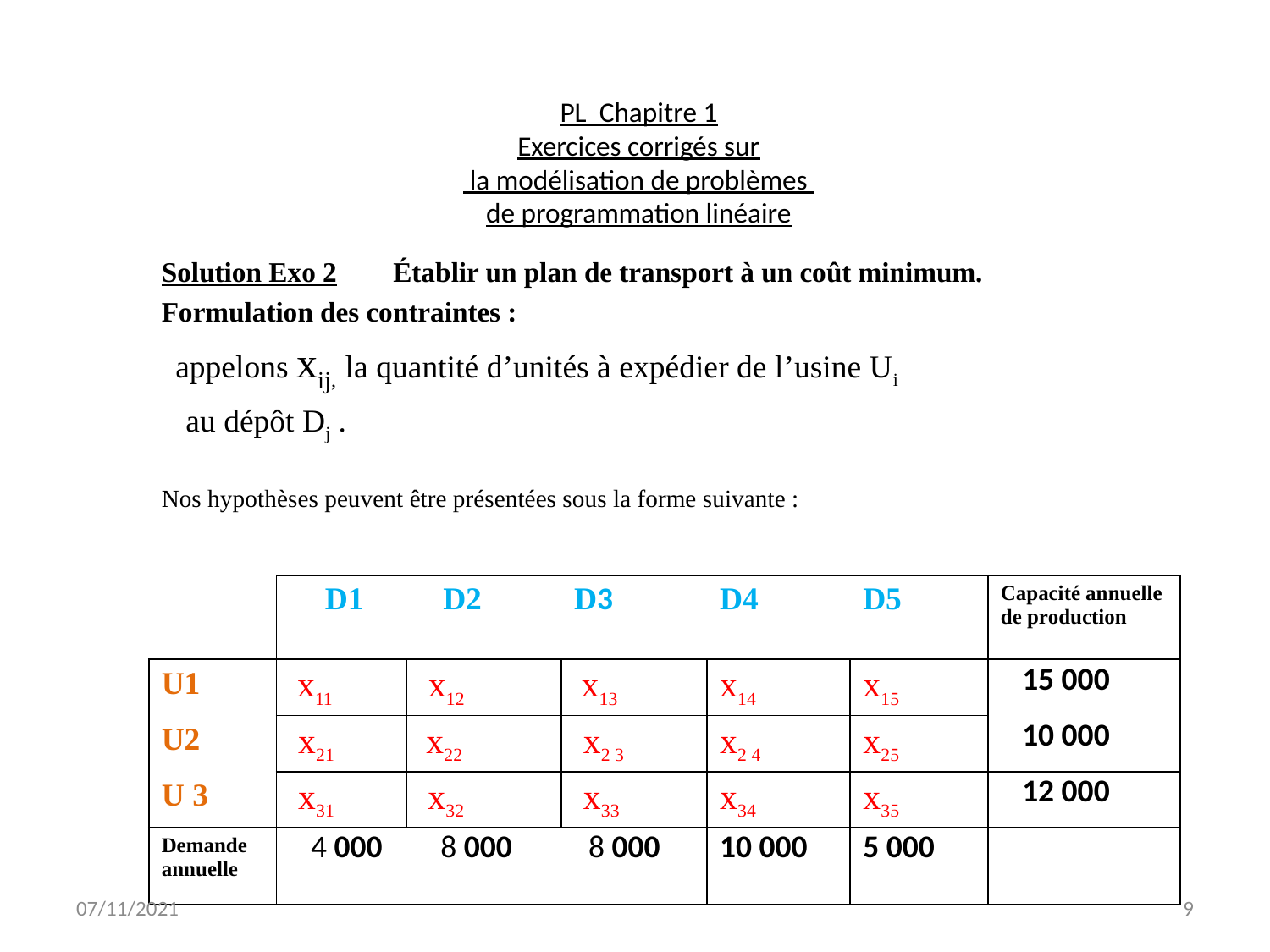

# PL  Chapitre 1 Exercices corrigés sur la modélisation de problèmes de programmation linéaire
Solution Exo 2        Établir un plan de transport à un coût minimum.
Formulation des contraintes :
  appelons xij, la quantité d’unités à expédier de l’usine Ui
   au dépôt Dj .

Nos hypothèses peuvent être présentées sous la forme suivante :

|  | D1 | D2 | D3 | D4 | D5 | Capacité annuelle de production |
| --- | --- | --- | --- | --- | --- | --- |
| U1 | x11 | x12 | x13 | x14 | x15 | 15 000 |
| U2 | x21 | x22 | x2 3 | x2 4 | x25 | 10 000 |
| U 3 | x31 | x32 | x33 | x34 | x35 | 12 000 |
| Demande annuelle | 4 000 | 8 000 | 8 000 | 10 000 | 5 000 |  |
07/11/2021
9